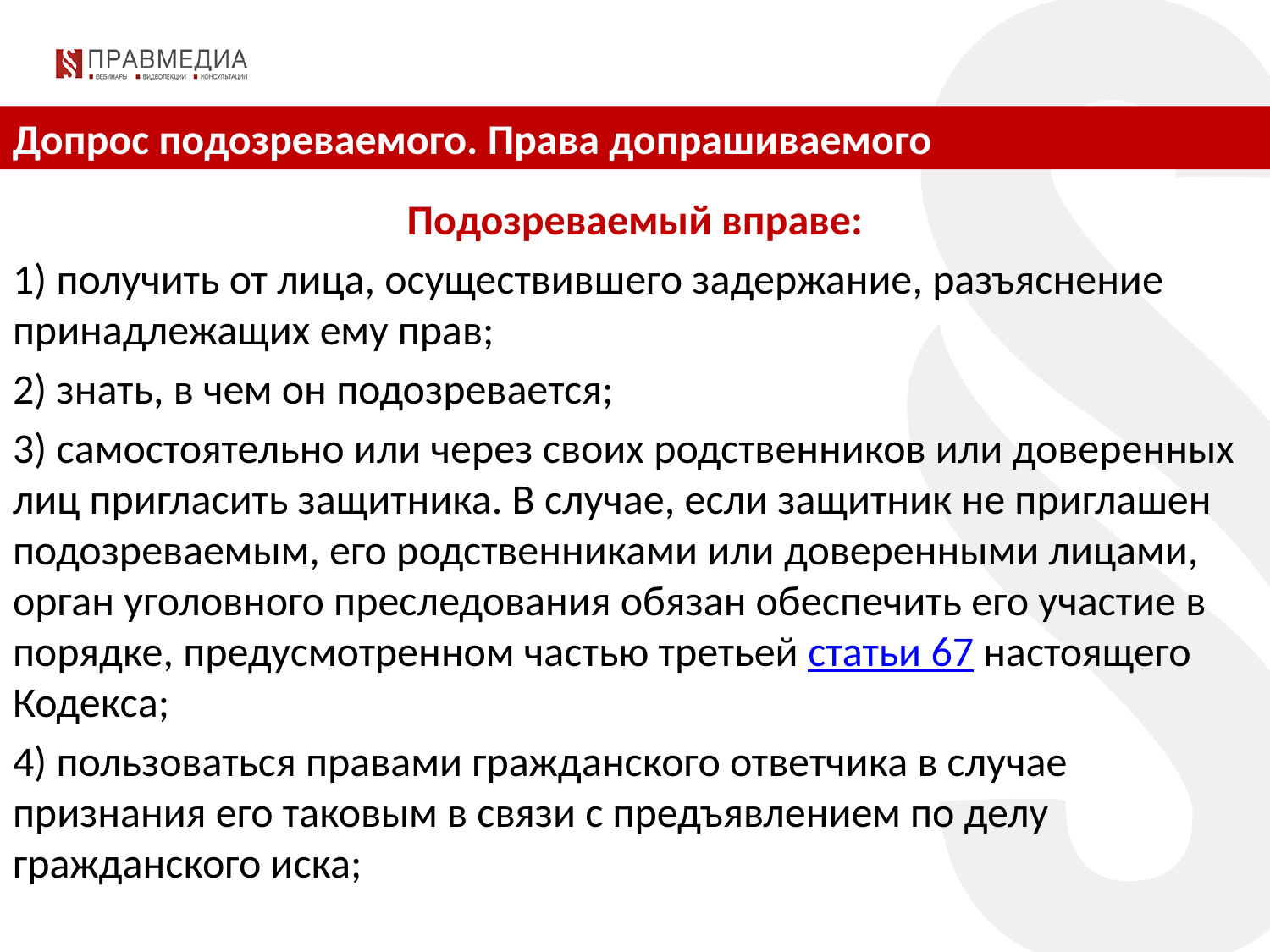

Допрос подозреваемого. Права допрашиваемого
Подозреваемый вправе:
1) получить от лица, осуществившего задержание, разъяснение принадлежащих ему прав;
2) знать, в чем он подозревается;
3) самостоятельно или через своих родственников или доверенных лиц пригласить защитника. В случае, если защитник не приглашен подозреваемым, его родственниками или доверенными лицами, орган уголовного преследования обязан обеспечить его участие в порядке, предусмотренном частью третьей статьи 67 настоящего Кодекса;
4) пользоваться правами гражданского ответчика в случае признания его таковым в связи с предъявлением по делу гражданского иска;